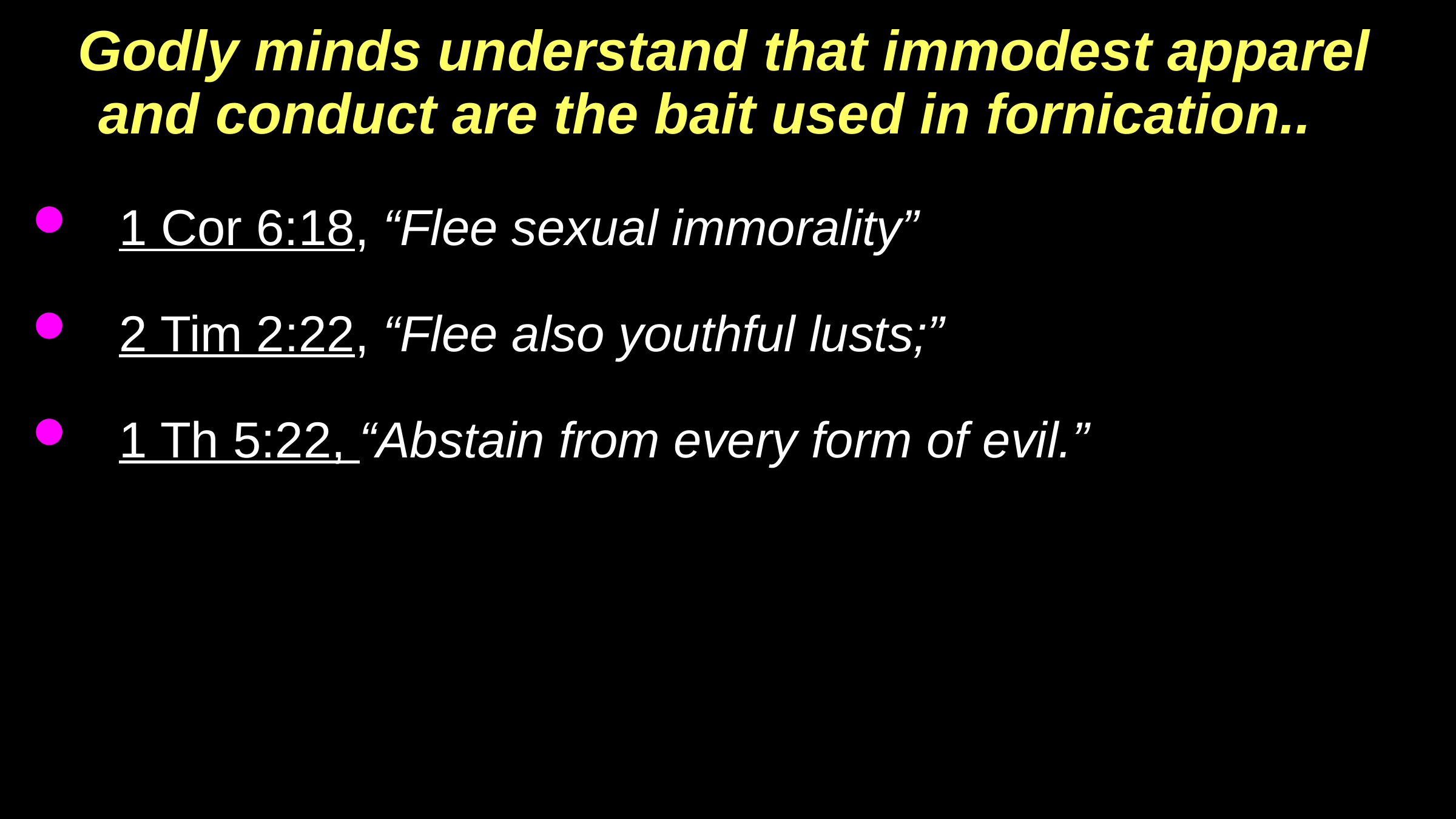

# Godly minds understand that immodest apparel and conduct are the bait used in fornication..
1 Cor 6:18, “Flee sexual immorality”
2 Tim 2:22, “Flee also youthful lusts;”
1 Th 5:22, “Abstain from every form of evil.”